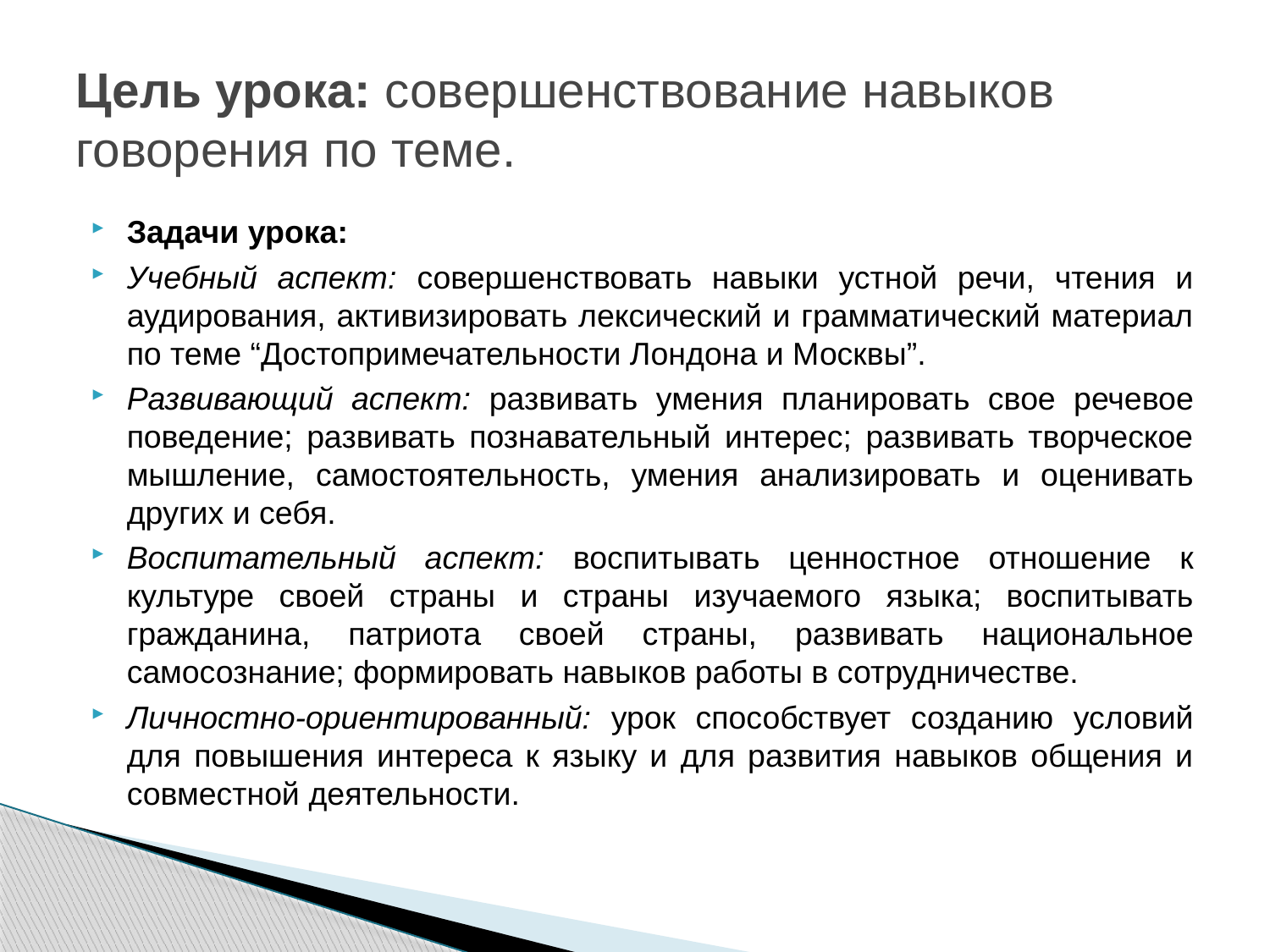

# Цель урока: совершенствование навыков говорения по теме.
Задачи урока:
Учебный аспект: совершенствовать навыки устной речи, чтения и аудирования, активизировать лексический и грамматический материал по теме “Достопримечательности Лондона и Москвы”.
Развивающий аспект: развивать умения планировать свое речевое поведение; развивать познавательный интерес; развивать творческое мышление, самостоятельность, умения анализировать и оценивать других и себя.
Воспитательный аспект: воспитывать ценностное отношение к культуре своей страны и страны изучаемого языка; воспитывать гражданина, патриота своей страны, развивать национальное самосознание; формировать навыков работы в сотрудничестве.
Личностно-ориентированный: урок способствует созданию условий для повышения интереса к языку и для развития навыков общения и совместной деятельности.